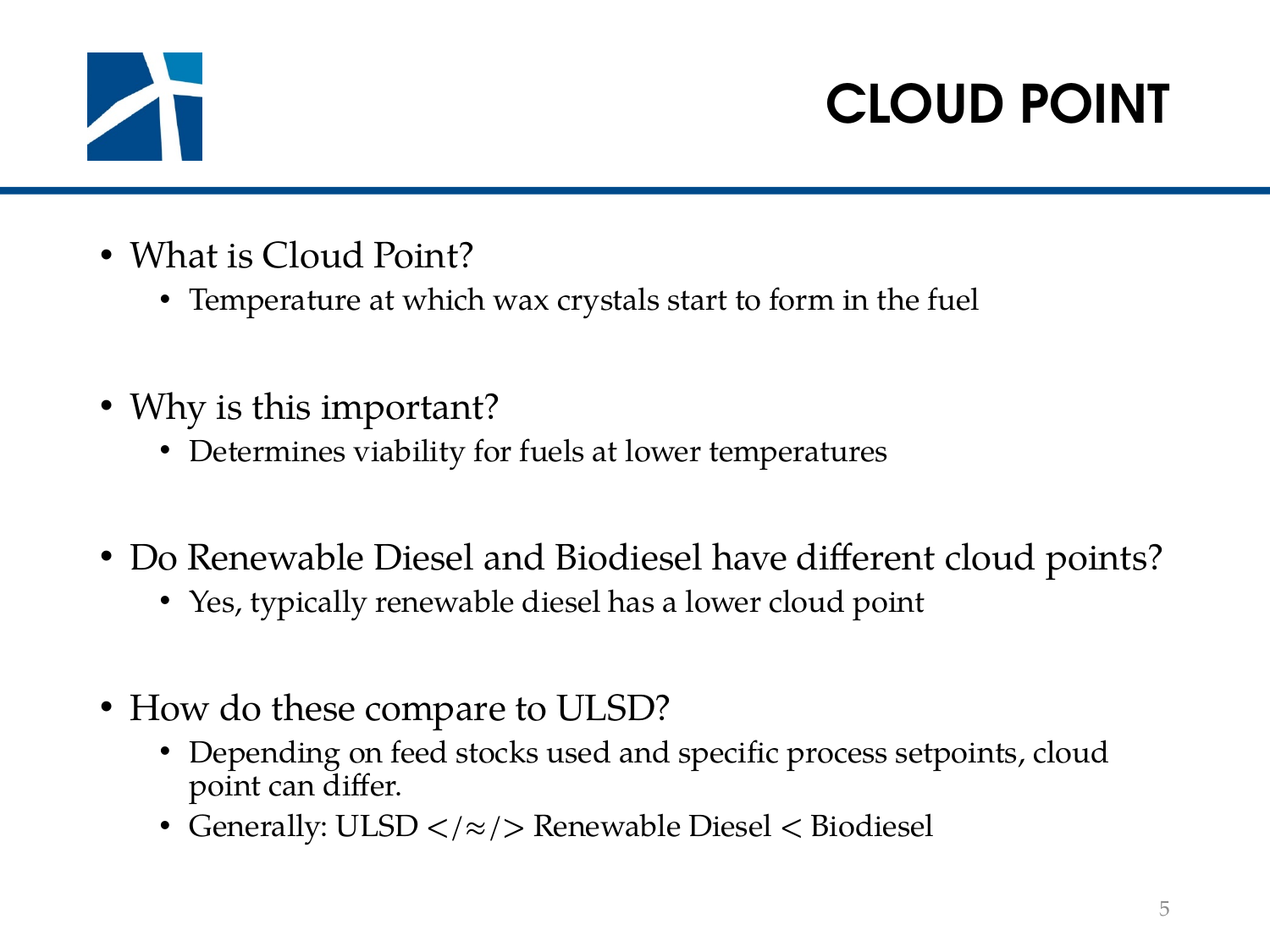

# Cloud Point
What is Cloud Point?
Temperature at which wax crystals start to form in the fuel

Why is this important?
Determines viability for fuels at lower temperatures

Do Renewable Diesel and Biodiesel have different cloud points?
Yes, typically renewable diesel has a lower cloud point

How do these compare to ULSD?
Depending on feed stocks used and specific process setpoints, cloud point can differ.
Generally: ULSD </≈/> Renewable Diesel < Biodiesel
5